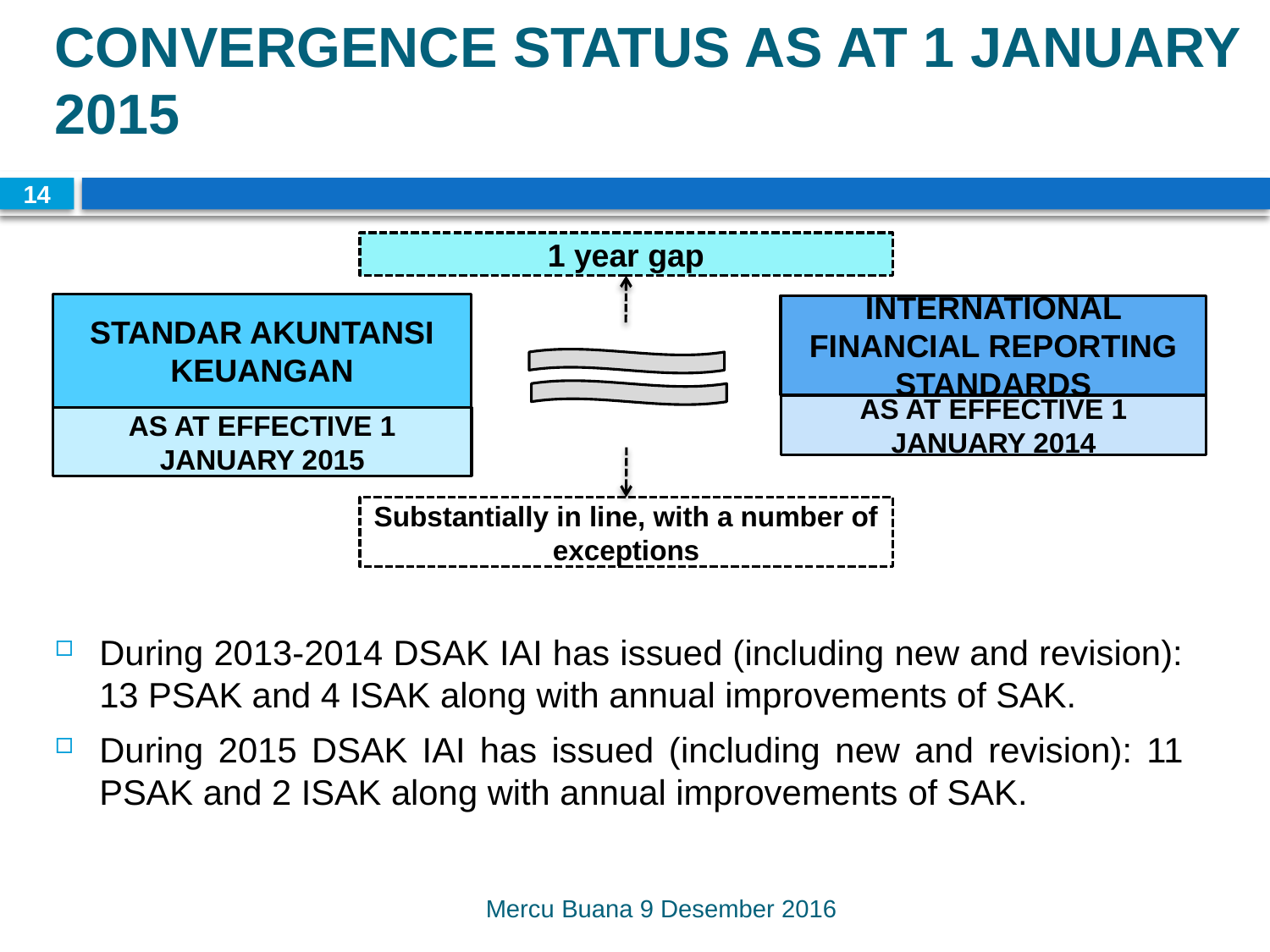

# CONVERGENCE STATUS AS AT 1 JANUARY 2015
14
1 year gap
STANDAR AKUNTANSI KEUANGAN
AS AT EFFECTIVE 1 JANUARY 2015
INTERNATIONAL FINANCIAL REPORTING STANDARDS
AS AT EFFECTIVE 1 JANUARY 2014

Substantially in line, with a number of exceptions
During 2013-2014 DSAK IAI has issued (including new and revision): 13 PSAK and 4 ISAK along with annual improvements of SAK.
During 2015 DSAK IAI has issued (including new and revision): 11 PSAK and 2 ISAK along with annual improvements of SAK.
Mercu Buana 9 Desember 2016